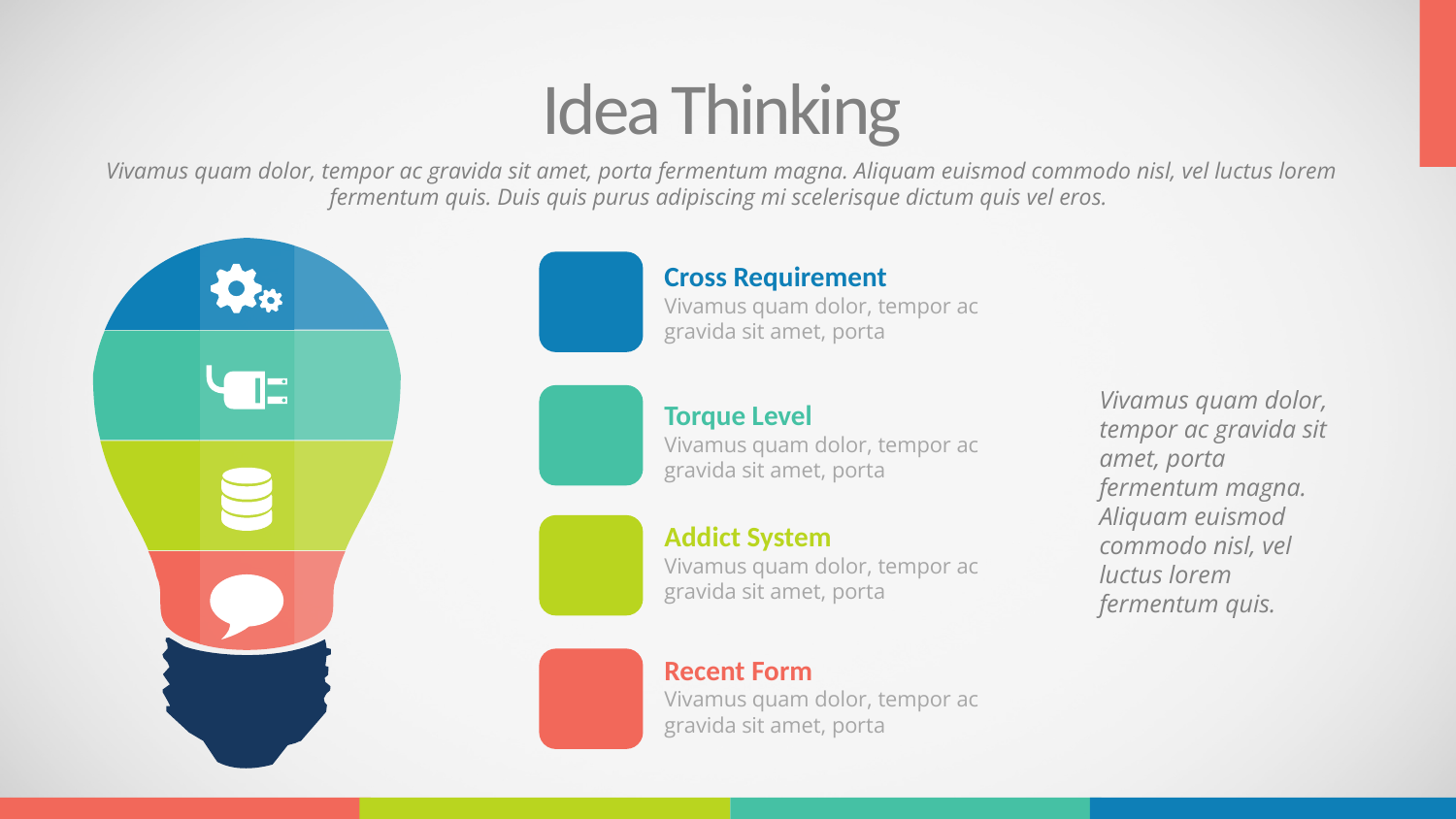

Idea Thinking
Vivamus quam dolor, tempor ac gravida sit amet, porta fermentum magna. Aliquam euismod commodo nisl, vel luctus lorem fermentum quis. Duis quis purus adipiscing mi scelerisque dictum quis vel eros.

Cross Requirement
Vivamus quam dolor, tempor ac gravida sit amet, porta

Vivamus quam dolor, tempor ac gravida sit amet, porta fermentum magna. Aliquam euismod commodo nisl, vel luctus lorem fermentum quis.

Torque Level
Vivamus quam dolor, tempor ac gravida sit amet, porta

Addict System
Vivamus quam dolor, tempor ac gravida sit amet, porta

Recent Form
Vivamus quam dolor, tempor ac gravida sit amet, porta